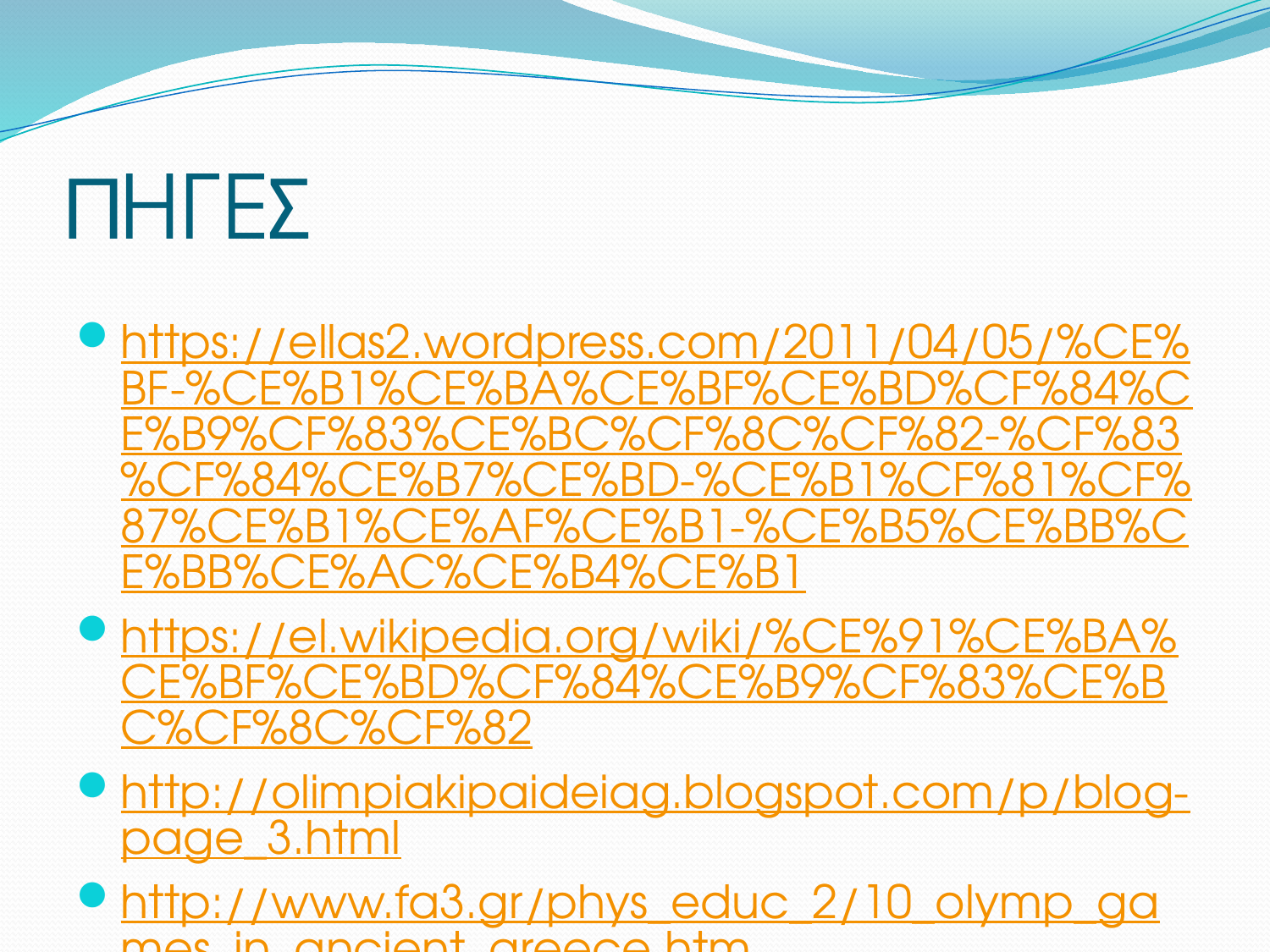

# ΠΗΓΕΣ
https://ellas2.wordpress.com/2011/04/05/%CE%BF-%CE%B1%CE%BA%CE%BF%CE%BD%CF%84%CE%B9%CF%83%CE%BC%CF%8C%CF%82-%CF%83%CF%84%CE%B7%CE%BD-%CE%B1%CF%81%CF%87%CE%B1%CE%AF%CE%B1-%CE%B5%CE%BB%CE%BB%CE%AC%CE%B4%CE%B1
https://el.wikipedia.org/wiki/%CE%91%CE%BA%CE%BF%CE%BD%CF%84%CE%B9%CF%83%CE%BC%CF%8C%CF%82
http://olimpiakipaideiag.blogspot.com/p/blog-page_3.html
http://www.fa3.gr/phys_educ_2/10_olymp_games_in_ancient_greece.htm
https://chilonas.com/2012/07/29/httpwp-mep1op6y-n9/